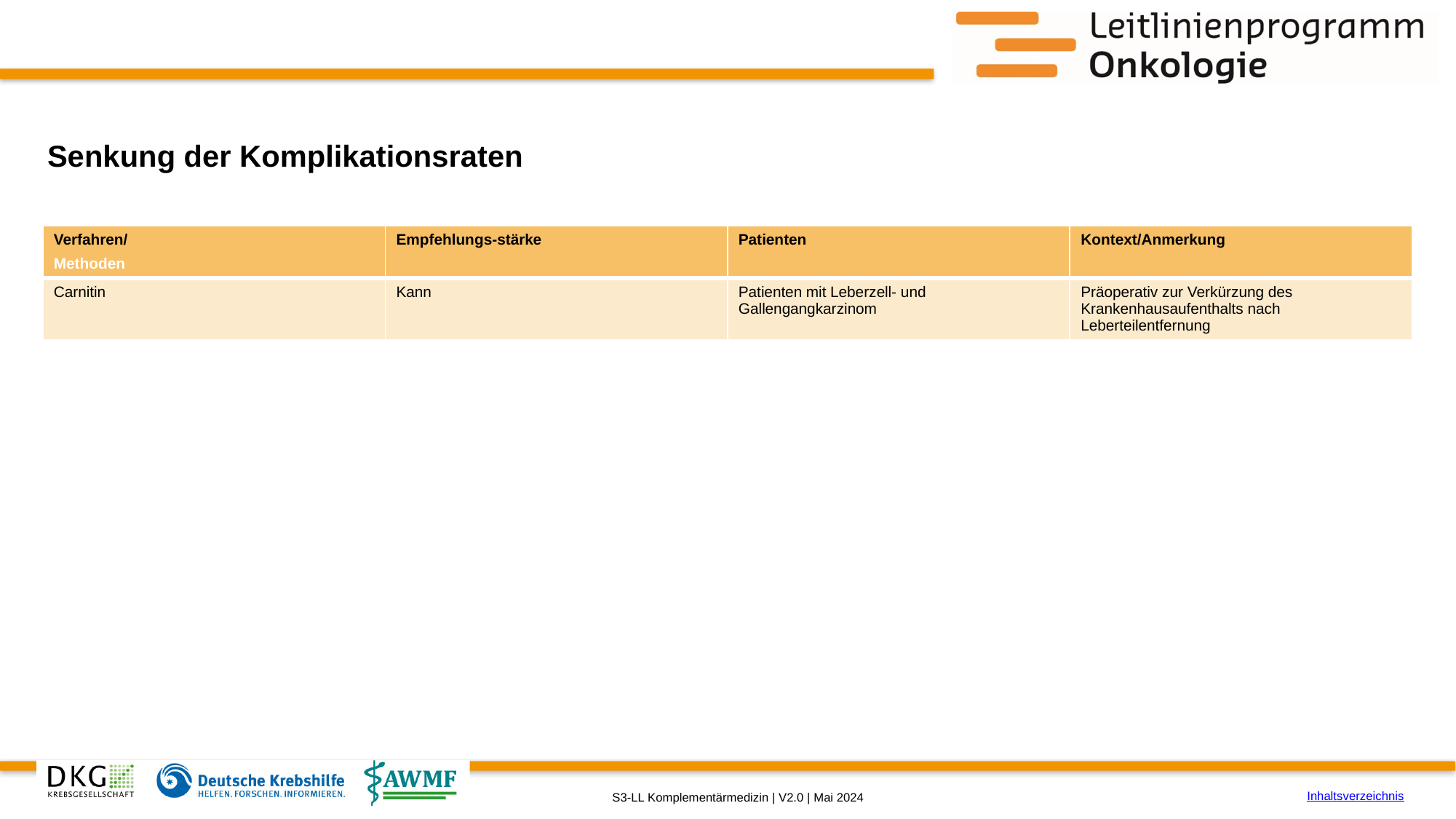

# Senkung der Komplikationsraten
| Verfahren/ Methoden | Empfehlungs-stärke | Patienten | Kontext/Anmerkung |
| --- | --- | --- | --- |
| Carnitin | Kann | Patienten mit Leberzell- und Gallengangkarzinom | Präoperativ zur Verkürzung des Krankenhausaufenthalts nach Leberteilentfernung |
Inhaltsverzeichnis
S3-LL Komplementärmedizin | V2.0 | Mai 2024